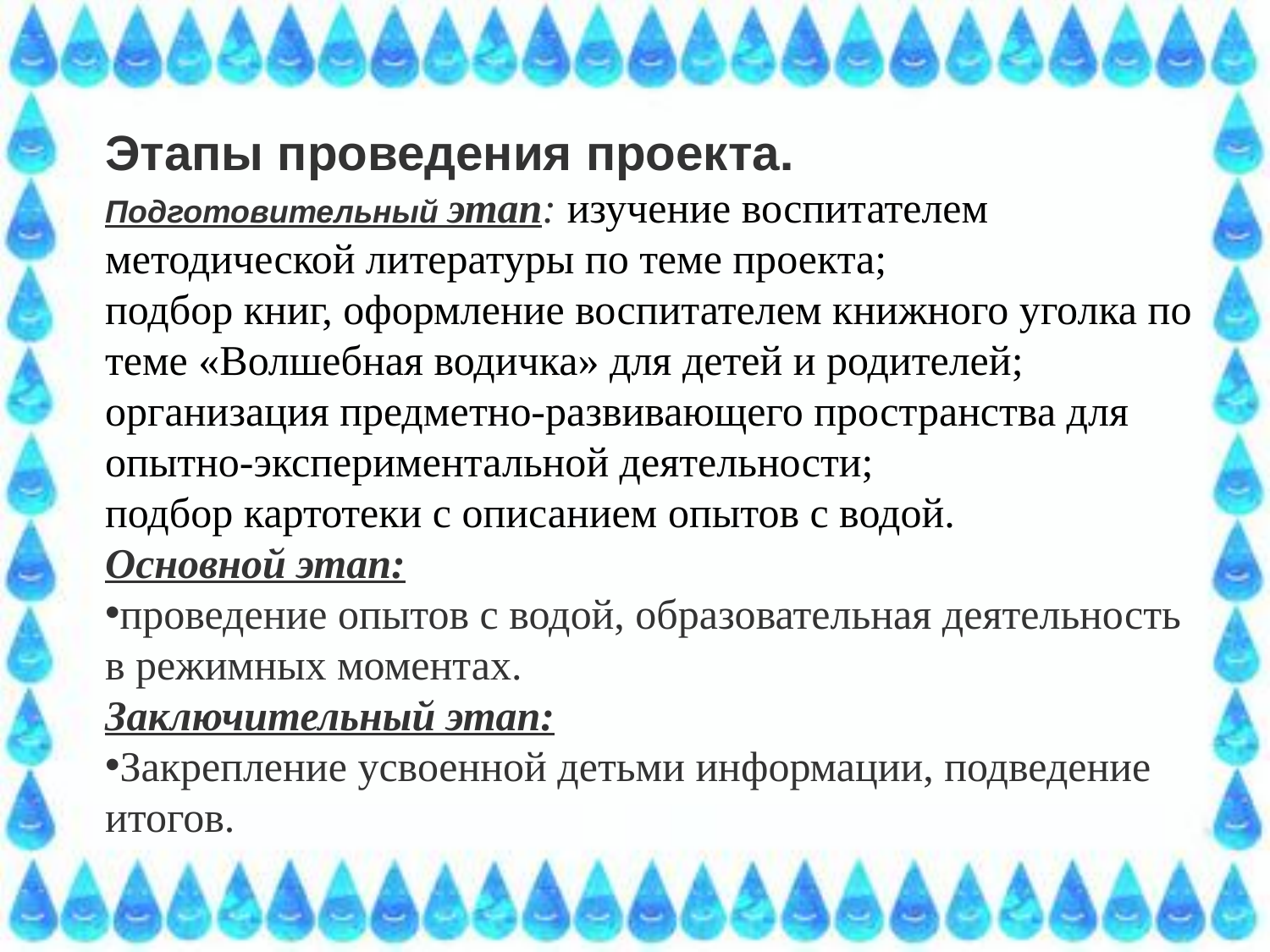

Этапы проведения проекта.
Подготовительный этап: изучение воспитателем методической литературы по теме проекта;
подбор книг, оформление воспитателем книжного уголка по теме «Волшебная водичка» для детей и родителей;
организация предметно-развивающего пространства для опытно-экспериментальной деятельности;
подбор картотеки с описанием опытов с водой.
Основной этап:
проведение опытов с водой, образовательная деятельность в режимных моментах.
Заключительный этап:
Закрепление усвоенной детьми информации, подведение итогов.